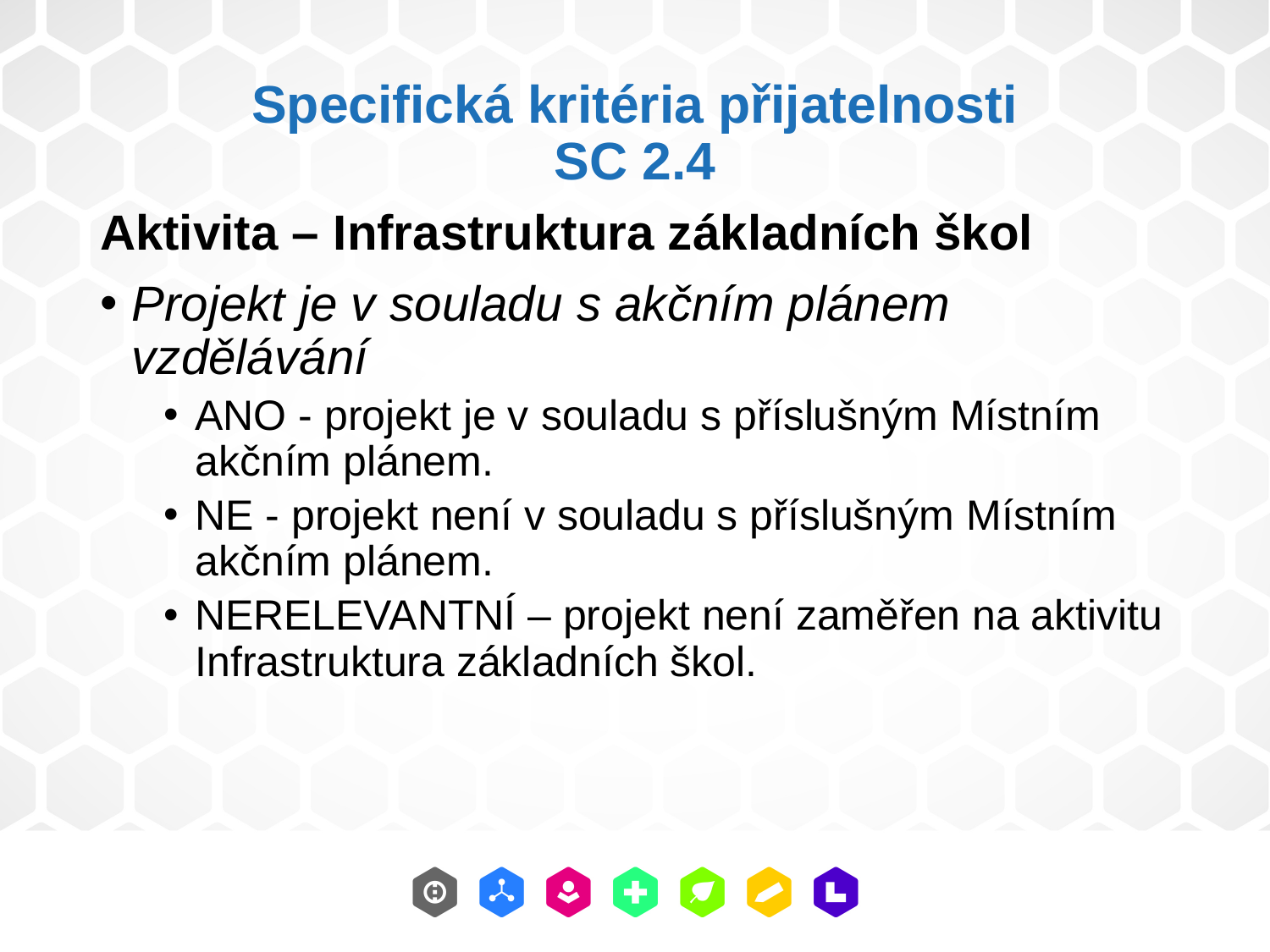

# Specifická kritéria přijatelnosti SC 2.4
Aktivita – Infrastruktura základních škol
Projekt je v souladu s akčním plánem vzdělávání
ANO - projekt je v souladu s příslušným Místním akčním plánem.
NE - projekt není v souladu s příslušným Místním akčním plánem.
NERELEVANTNÍ – projekt není zaměřen na aktivitu Infrastruktura základních škol.